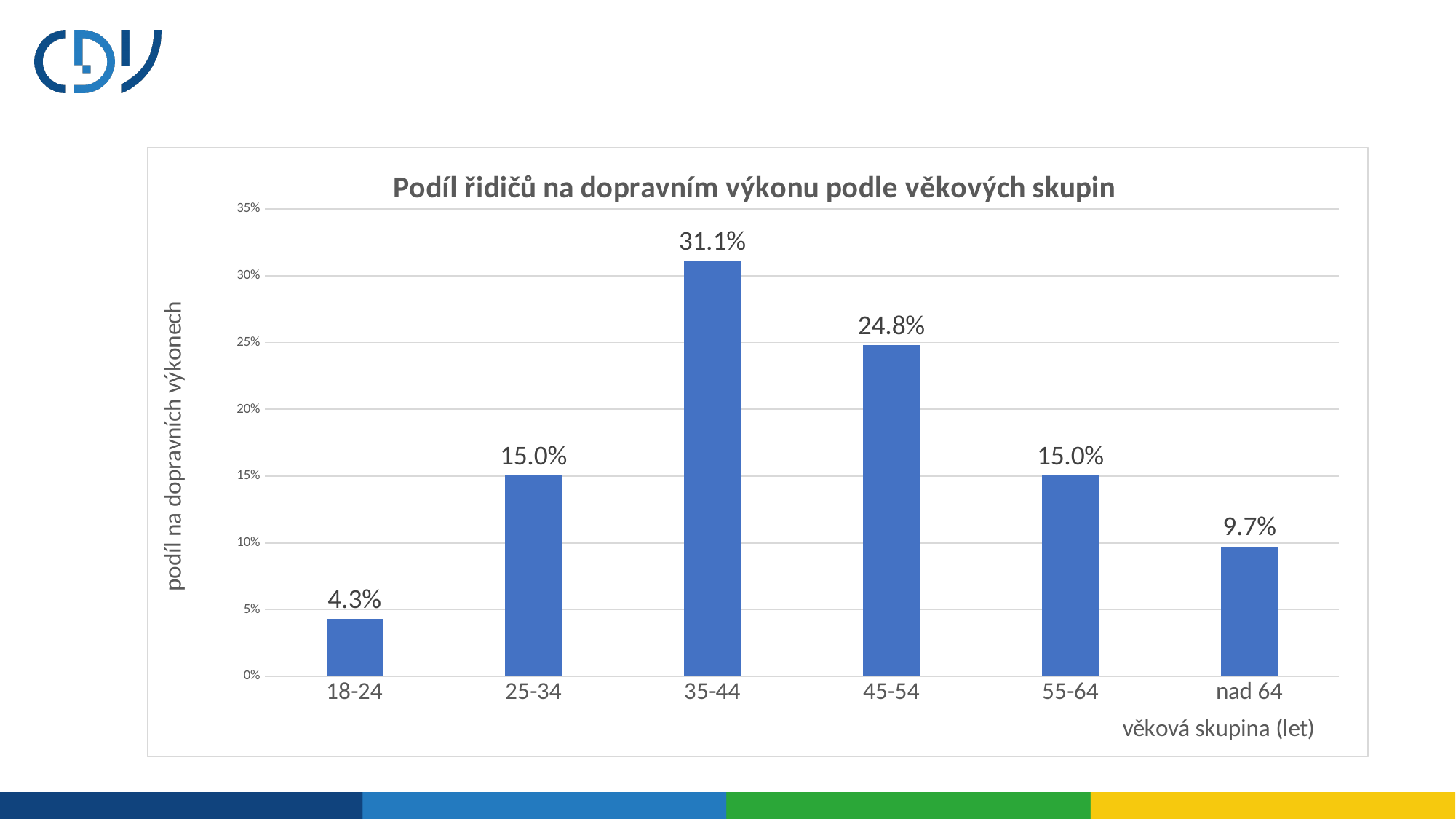

### Chart: Podíl řidičů na dopravním výkonu podle věkových skupin

| Category |  |
|---|---|
| 18-24 | 0.0430114179263506 |
| 25-34 | 0.15036810954610133 |
| 35-44 | 0.31102678847621207 |
| 45-54 | 0.2478844871556921 |
| 55-64 | 0.15036810954610133 |
| nad 64 | 0.09734108734954253 |